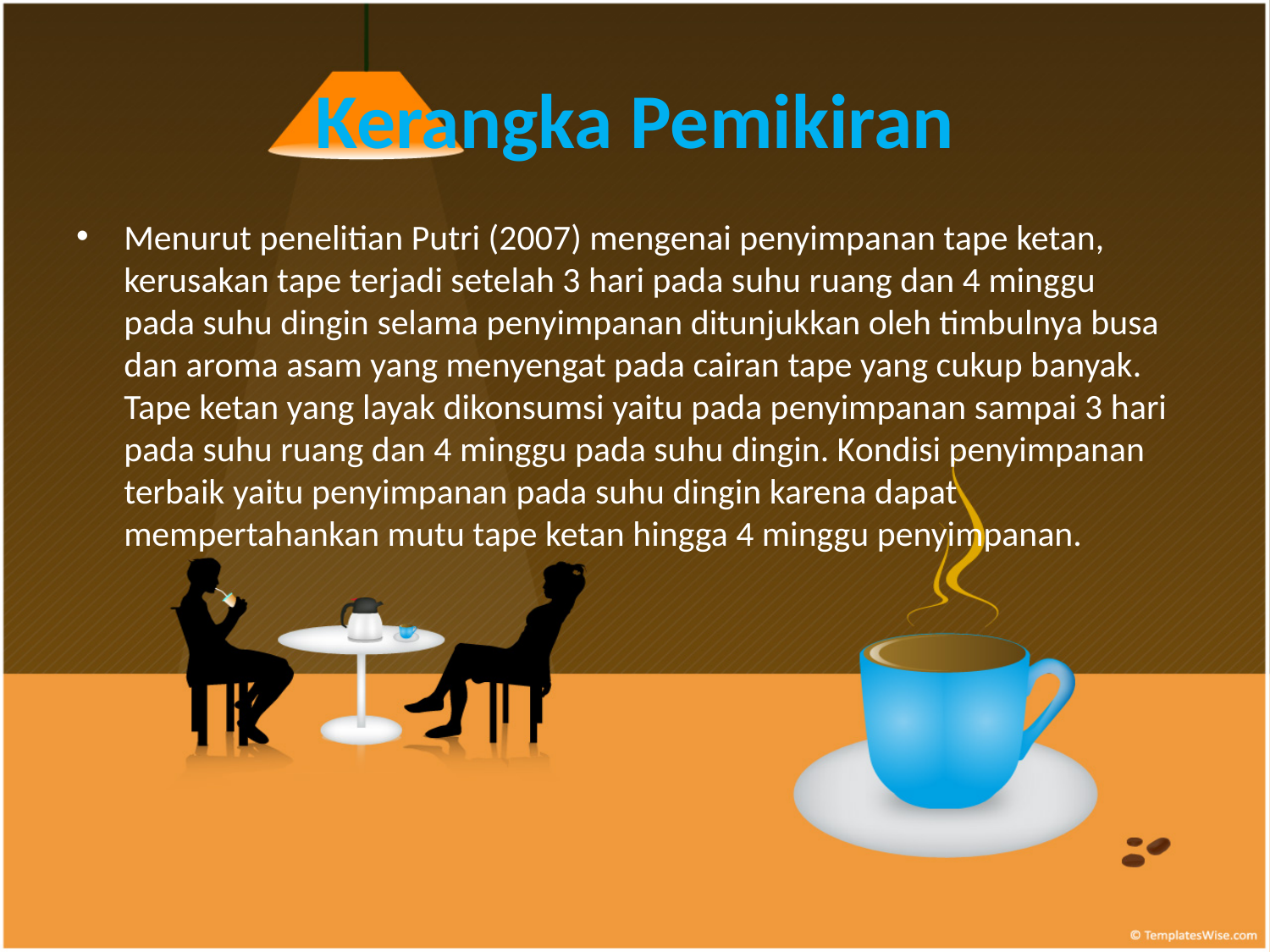

# Kerangka Pemikiran
Menurut penelitian Putri (2007) mengenai penyimpanan tape ketan, kerusakan tape terjadi setelah 3 hari pada suhu ruang dan 4 minggu pada suhu dingin selama penyimpanan ditunjukkan oleh timbulnya busa dan aroma asam yang menyengat pada cairan tape yang cukup banyak. Tape ketan yang layak dikonsumsi yaitu pada penyimpanan sampai 3 hari pada suhu ruang dan 4 minggu pada suhu dingin. Kondisi penyimpanan terbaik yaitu penyimpanan pada suhu dingin karena dapat mempertahankan mutu tape ketan hingga 4 minggu penyimpanan.